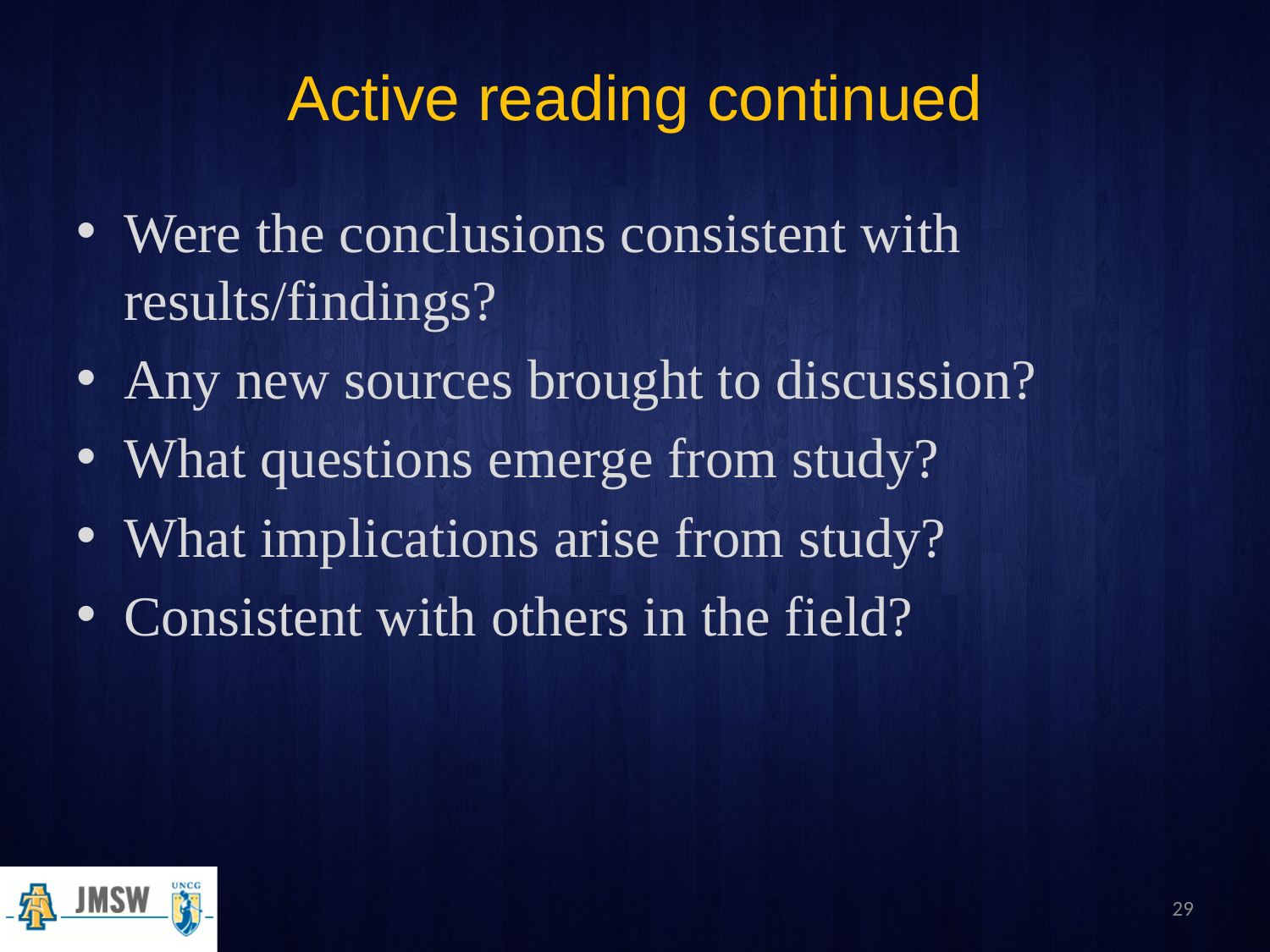

# Active reading continued
Were the conclusions consistent with results/findings?
Any new sources brought to discussion?
What questions emerge from study?
What implications arise from study?
Consistent with others in the field?
29